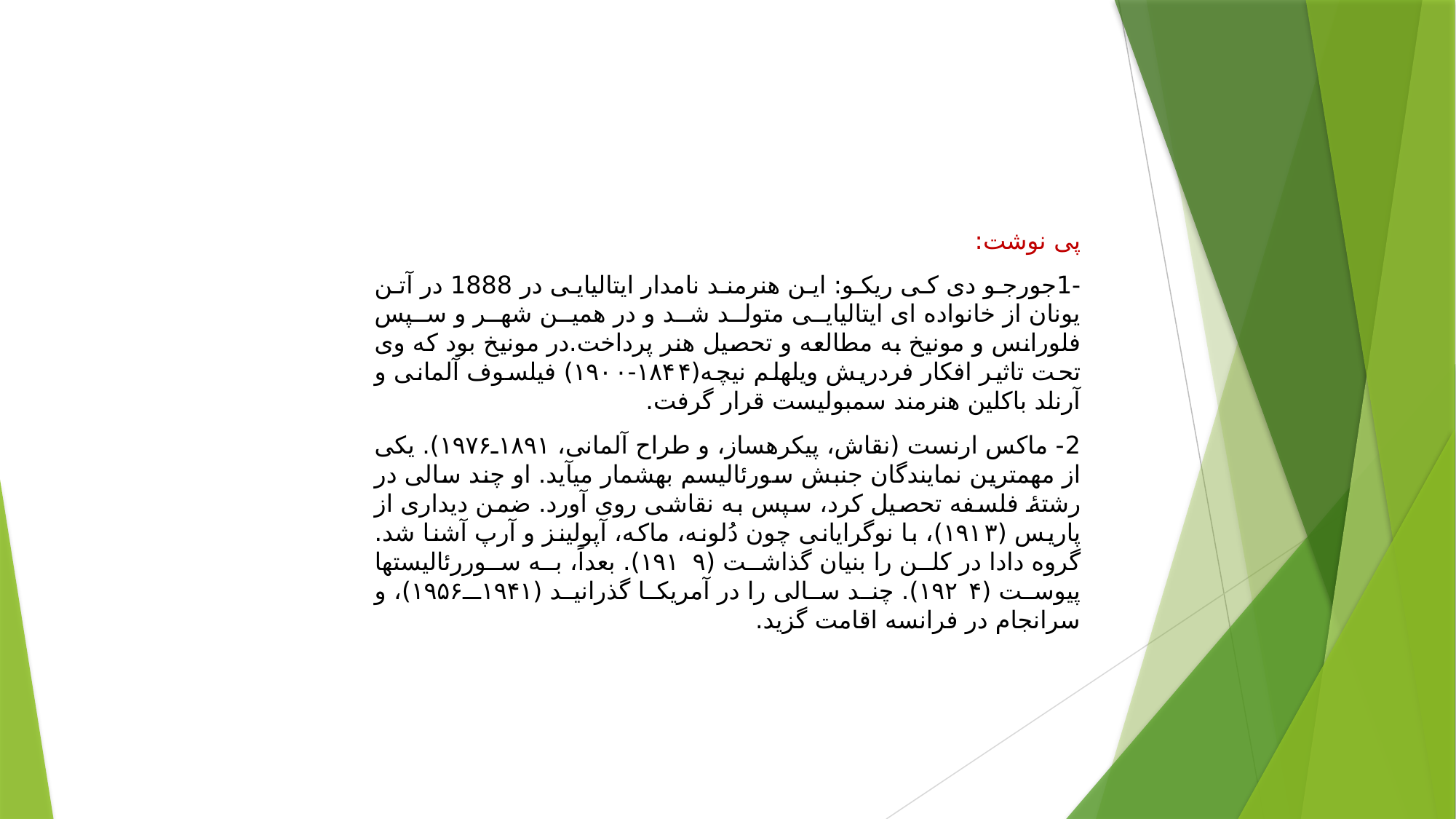

پی نوشت:
-1جورجو دی کی ریکو: این هنرمند نامدار ایتالیایی در 1888 در آتن یونان از خانواده ای ایتالیایی متولد شد و در همین شهر و سپس فلورانس و مونیخ به مطالعه و تحصیل هنر پرداخت.در مونیخ بود که وی تحت تاثیر افکار فردریش ویلهلم نیچه(۱۸۴۴-۱۹۰۰) فیلسوف آلمانی و آرنلد باکلین هنرمند سمبولیست قرار گرفت.
2- ماکس ارنست (نقاش، پیکرهساز، و طراح آلمانی، ۱۸۹۱ـ۱۹۷۶). یکی از مهمترین نمایندگان جنبش سورئالیسم بهشمار میآید. او چند سالی در رشتهٔ فلسفه تحصیل کرد، سپس به نقاشی روی آورد. ضمن دیداری از پاریس (۱۹۱۳)، با نوگرایانی چون دُلونه، ماکه، آپولینز و آرپ آشنا شد. گروه دادا در کلن را بنیان گذاشت (۱۹۱۹). بعداً، به سوررئالیستها پیوست (۱۹۲۴). چند سالی را در آمریکا گذرانید (۱۹۴۱ـ۱۹۵۶)، و سرانجام در فرانسه اقامت گزید.